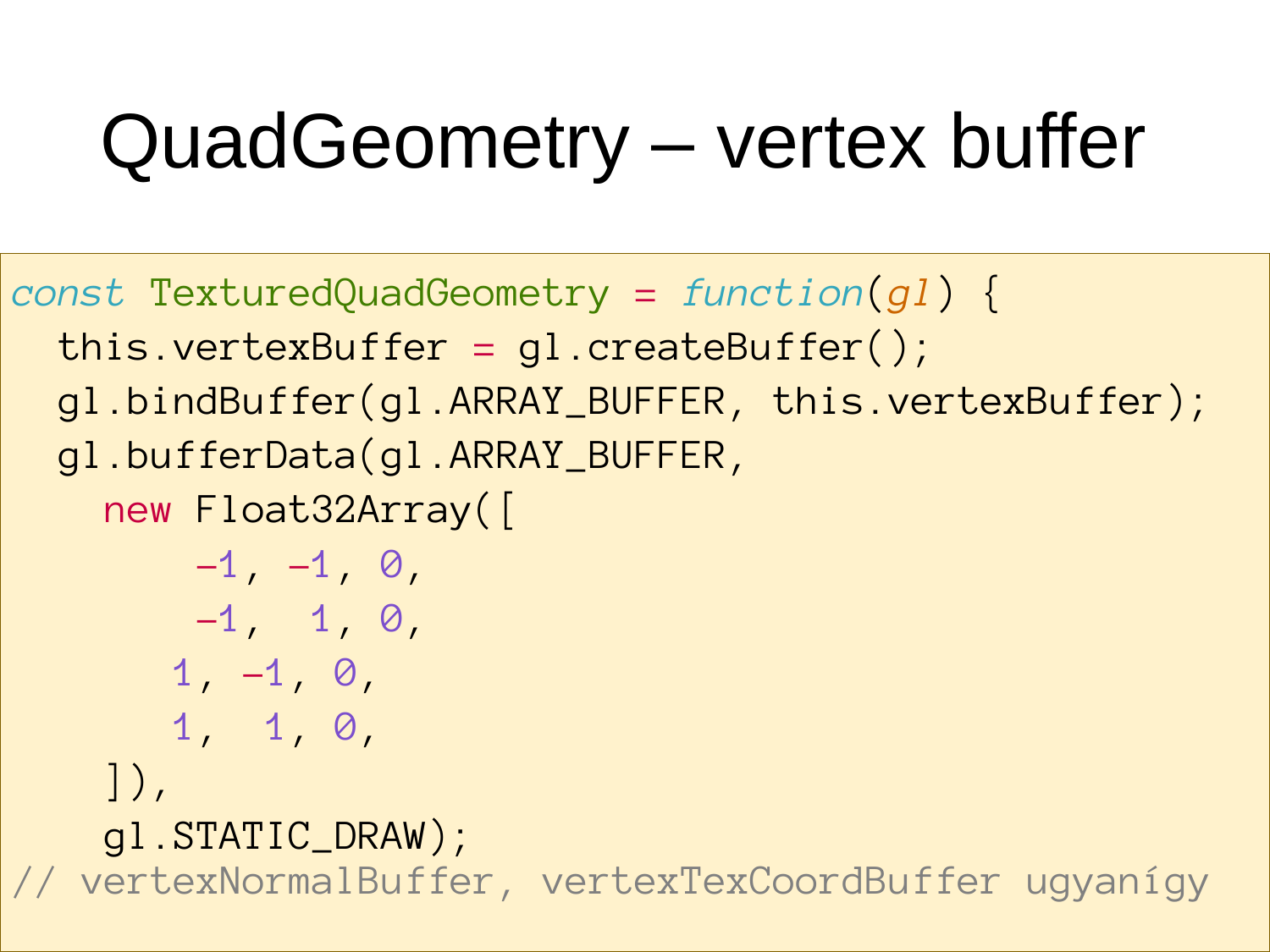

# QuadGeometry – vertex buffer
const TexturedQuadGeometry = function(gl) {
  this.vertexBuffer = gl.createBuffer();
  gl.bindBuffer(gl.ARRAY_BUFFER, this.vertexBuffer);
  gl.bufferData(gl.ARRAY_BUFFER,
    new Float32Array([
        -1, -1, 0,
        -1,  1, 0,
       1, -1, 0,
       1,  1, 0,
    ]),
    gl.STATIC_DRAW);
// vertexNormalBuffer, vertexTexCoordBuffer ugyanígy